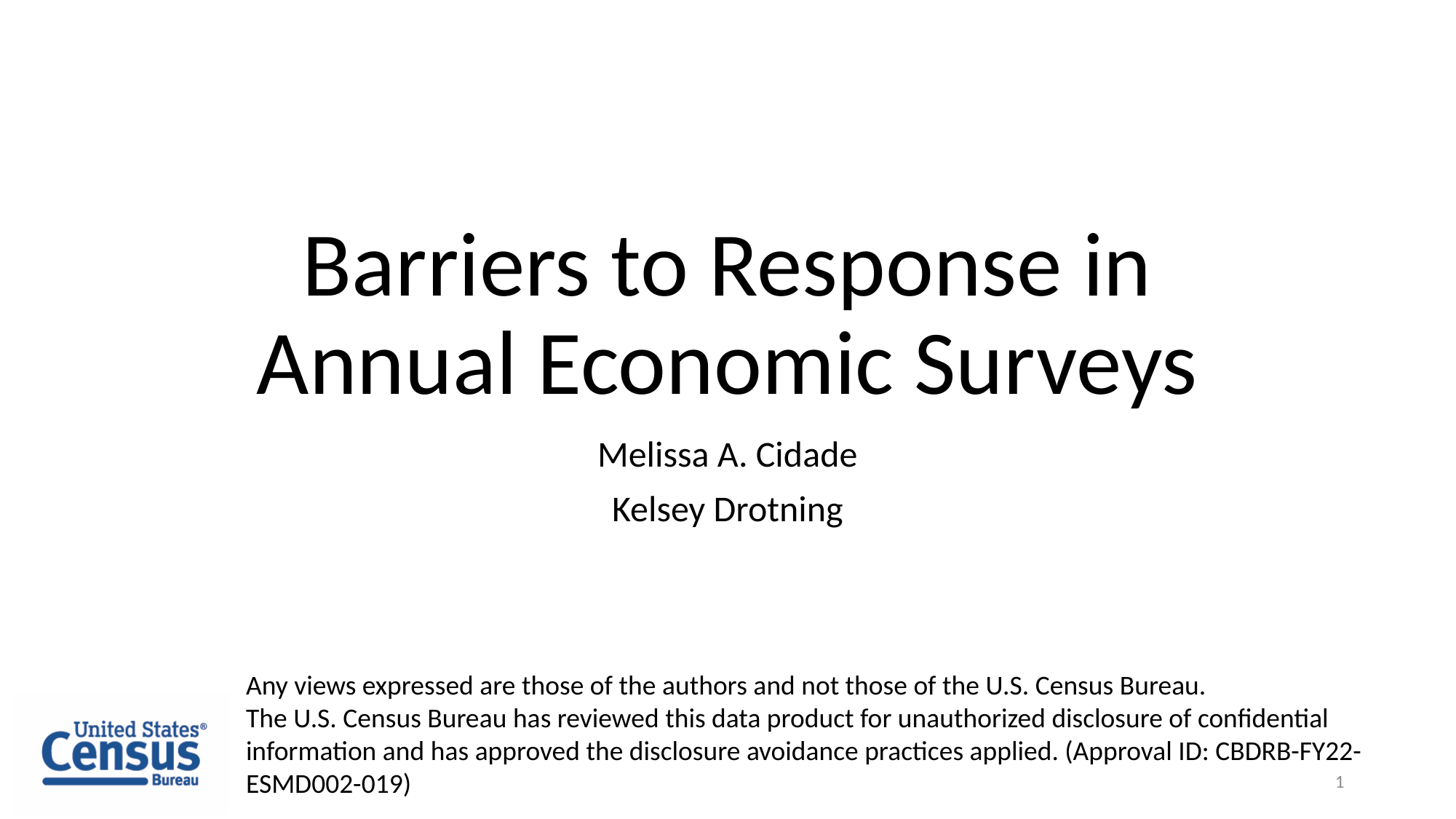

# Barriers to Response in Annual Economic Surveys
Melissa A. Cidade
Kelsey Drotning
Any views expressed are those of the authors and not those of the U.S. Census Bureau.
The U.S. Census Bureau has reviewed this data product for unauthorized disclosure of confidential information and has approved the disclosure avoidance practices applied. (Approval ID: CBDRB-FY22-ESMD002-019)
1